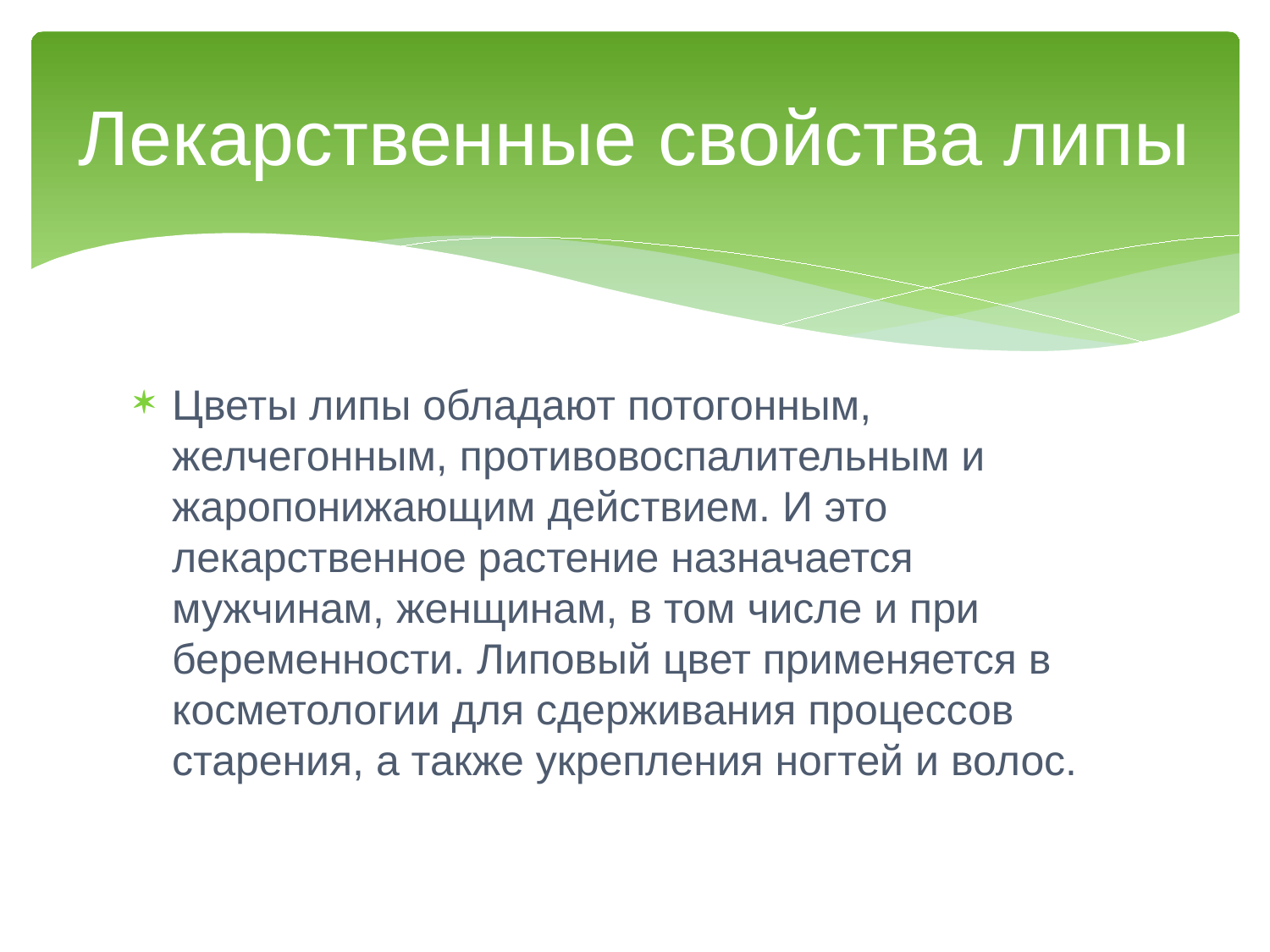

# Лекарственные свойства липы
Цветы липы обладают потогонным, желчегонным, противовоспалительным и жаропонижающим действием. И это лекарственное растение назначается мужчинам, женщинам, в том числе и при беременности. Липовый цвет применяется в косметологии для сдерживания процессов старения, а также укрепления ногтей и волос.